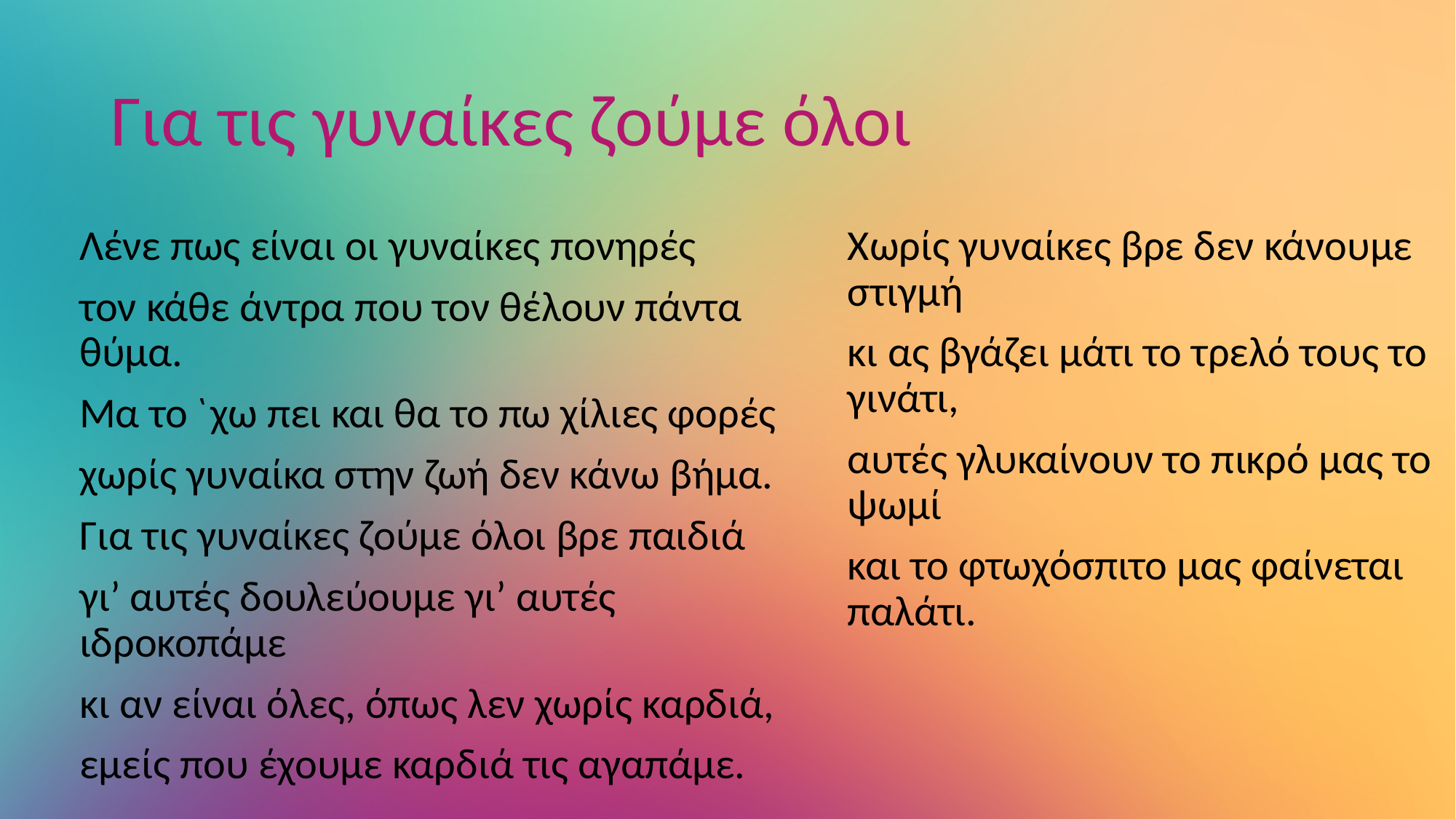

# Για τις γυναίκες ζούμε όλοι
Λένε πως είναι οι γυναίκες πονηρές
τον κάθε άντρα που τον θέλουν πάντα θύμα.
Μα το `χω πει και θα το πω χίλιες φορές
χωρίς γυναίκα στην ζωή δεν κάνω βήμα.
Για τις γυναίκες ζούμε όλοι βρε παιδιά
γι’ αυτές δουλεύουμε γι’ αυτές ιδροκοπάμε
κι αν είναι όλες, όπως λεν χωρίς καρδιά,
εμείς που έχουμε καρδιά τις αγαπάμε.

Χωρίς γυναίκες βρε δεν κάνουμε στιγμή
κι ας βγάζει μάτι το τρελό τους το γινάτι,
αυτές γλυκαίνουν το πικρό μας το ψωμί
και το φτωχόσπιτο μας φαίνεται παλάτι.